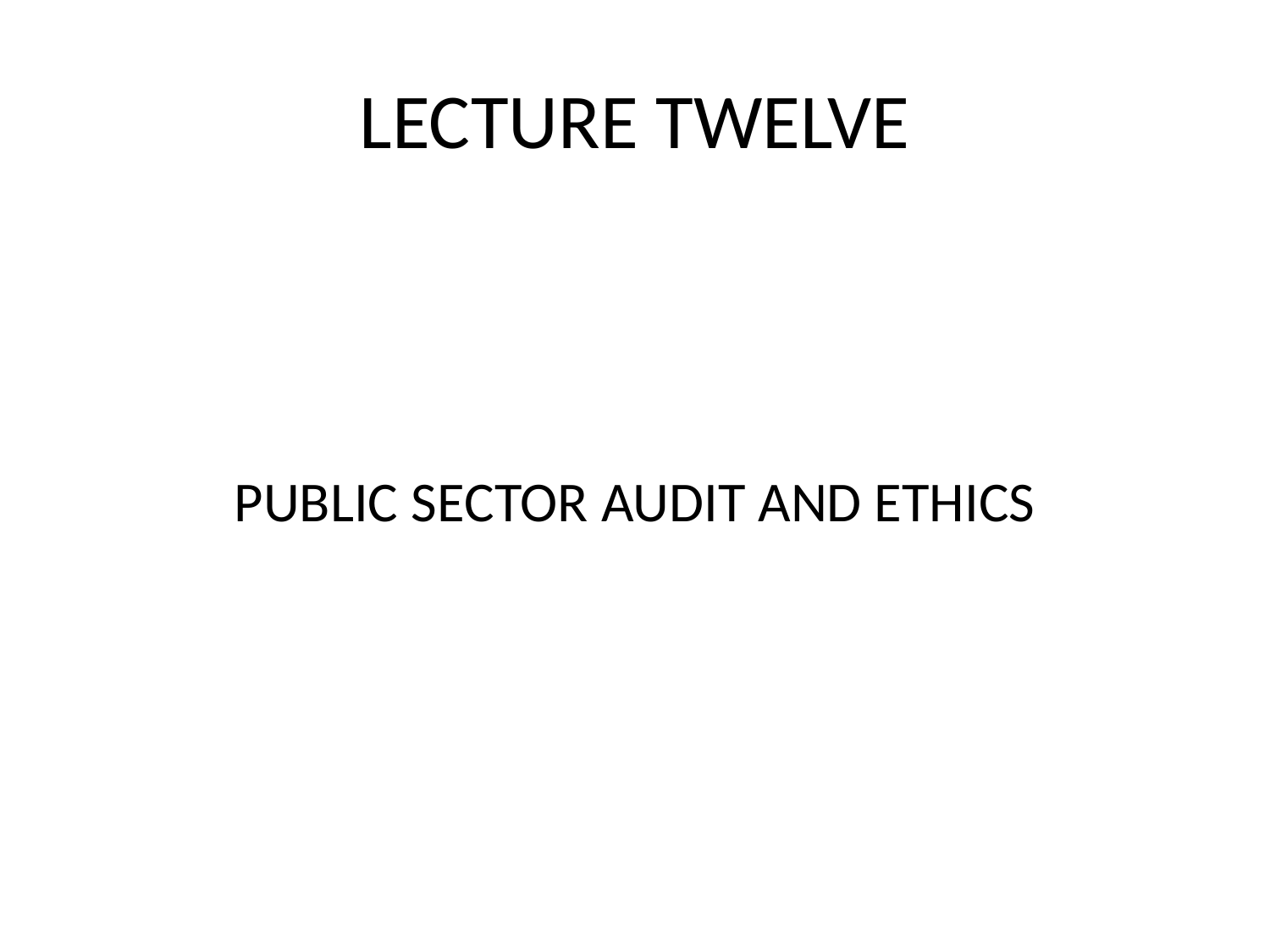

# LECTURE TWELVE

PUBLIC SECTOR AUDIT AND ETHICS